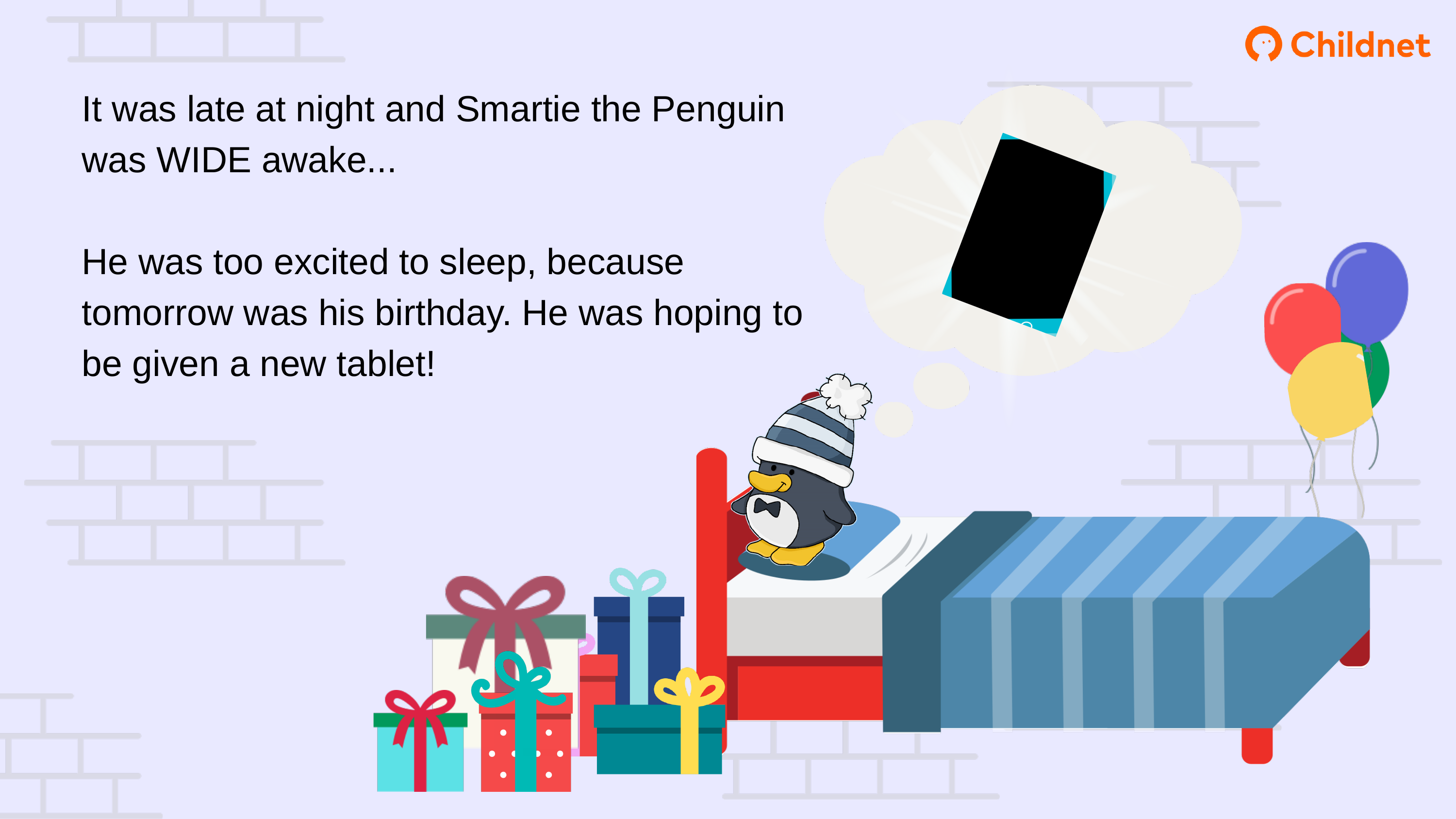

It was late at night and Smartie the Penguin was WIDE awake...

He was too excited to sleep, because tomorrow was his birthday. He was hoping to be given a new tablet!